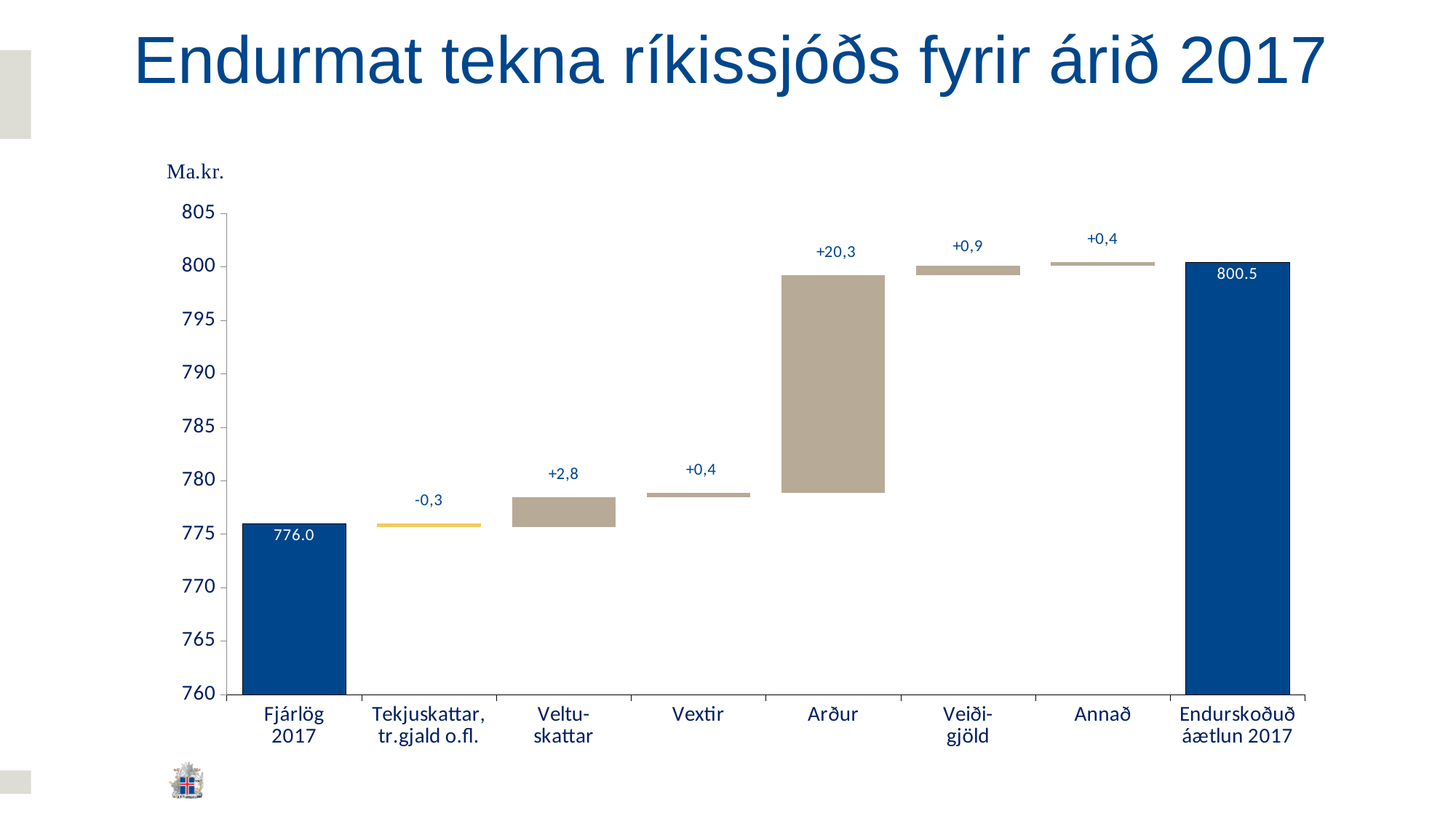

# Endurmat tekna ríkissjóðs fyrir árið 2017

### Chart

| Category |  |  |
|---|---|---|
| Fjárlög
2017 | 776.0071000000003 | None |
| Tekjuskattar, tr.gjald o.fl. | 775.6850600000002 | 0.3220400000000045 |
| Veltu-
skattar | 775.6850600000002 | 2.7829999999999995 |
| Vextir | 778.4680600000003 | 0.43108498071028295 |
| Arður | 778.8991449807105 | 20.3436888917495 |
| Veiði-
gjöld | 799.24283387246 | 0.86 |
| Annað | 800.10283387246 | 0.3615 |
| Endurskoðuð
áætlun 2017 | 800.46433387246 | None |